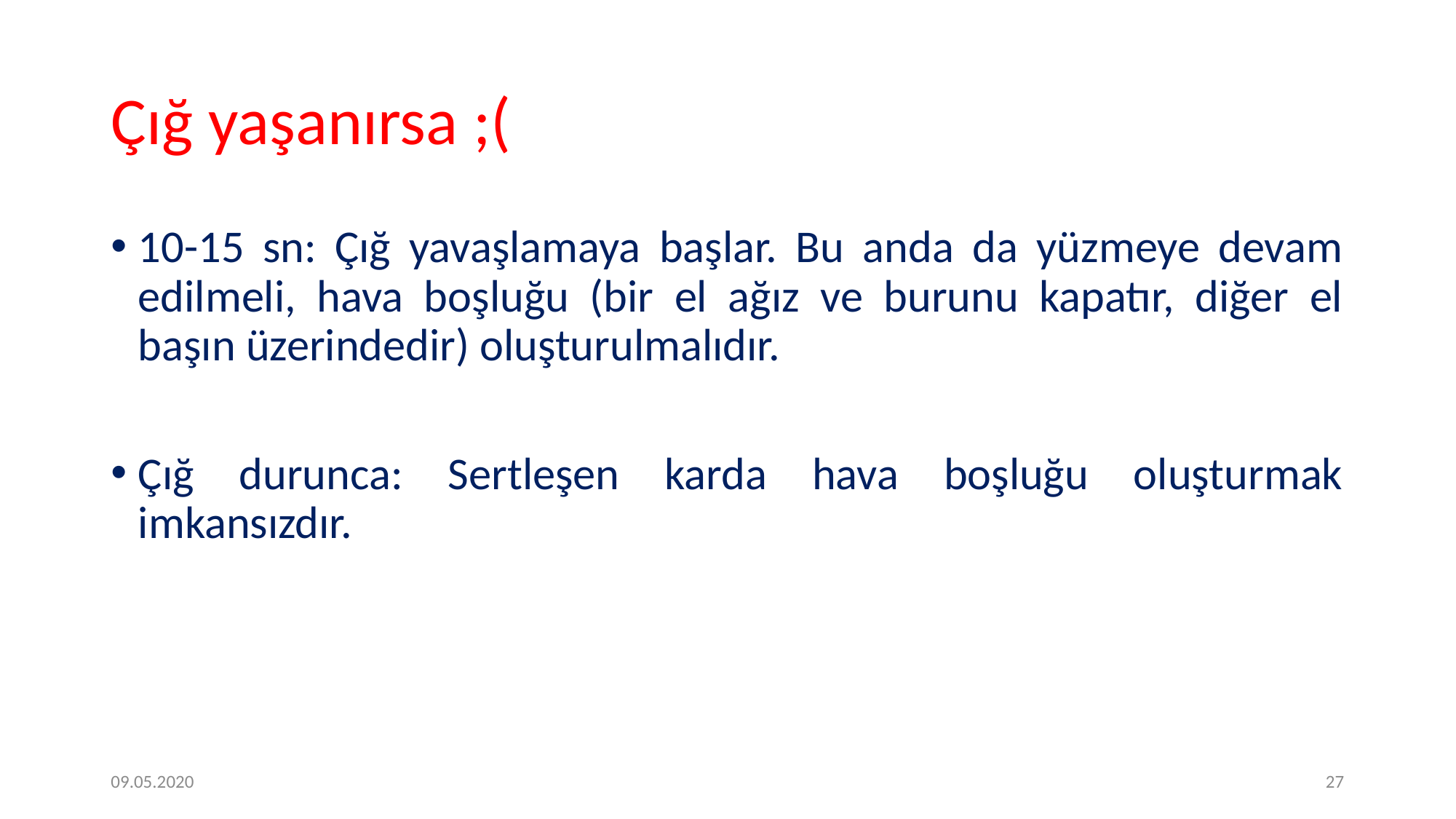

# Çığ yaşanırsa ;(
10-15 sn: Çığ yavaşlamaya başlar. Bu anda da yüzmeye devam edilmeli, hava boşluğu (bir el ağız ve burunu kapatır, diğer el başın üzerindedir) oluşturulmalıdır.

Çığ durunca: Sertleşen karda hava boşluğu oluşturmak imkansızdır.
09.05.2020
27